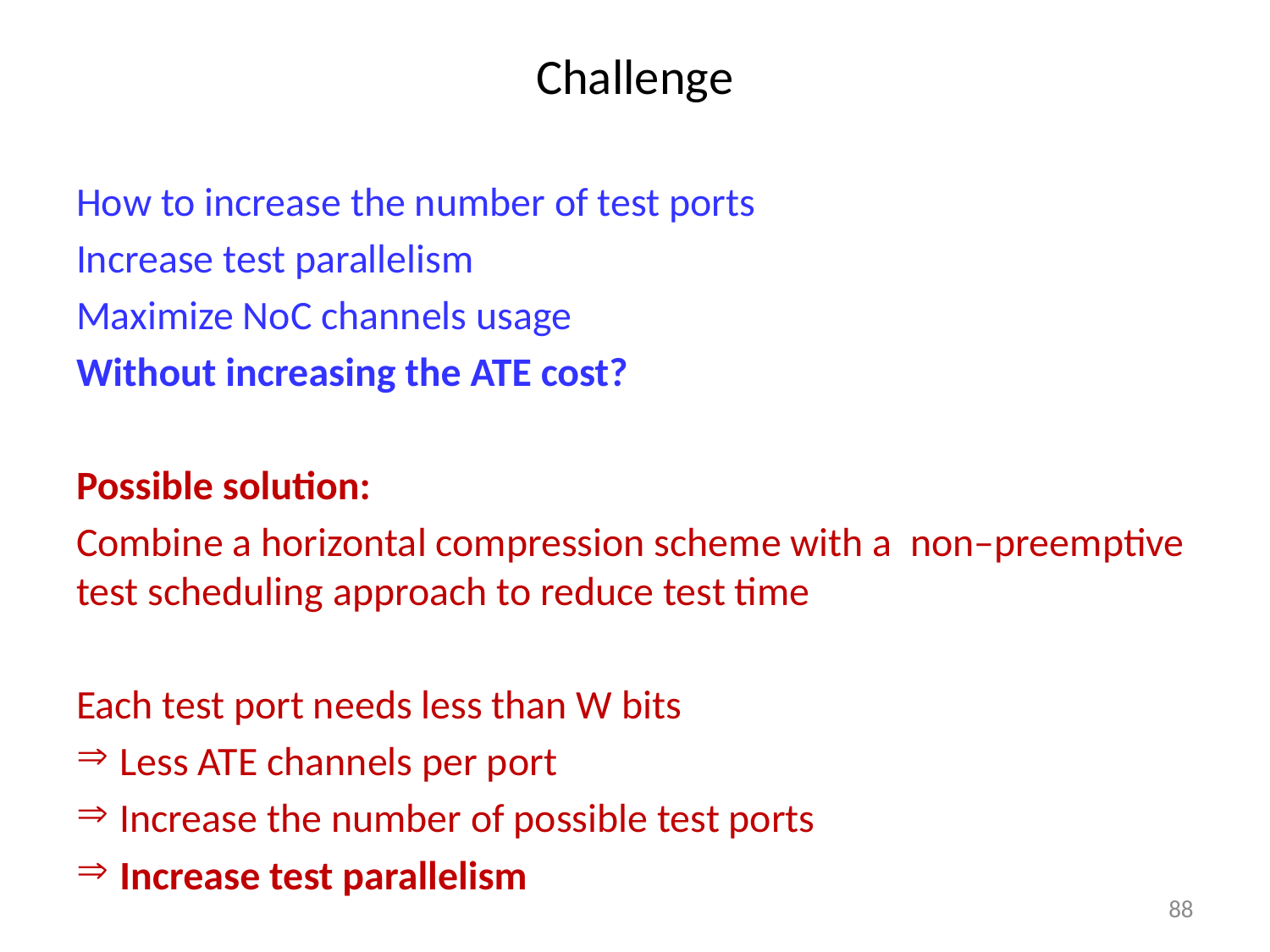

# Challenge
How to increase the number of test ports
Increase test parallelism
Maximize NoC channels usage
Without increasing the ATE cost?

Possible solution:
Combine a horizontal compression scheme with a  non–preemptive test scheduling approach to reduce test time

Each test port needs less than W bits
Less ATE channels per port
Increase the number of possible test ports
Increase test parallelism
88